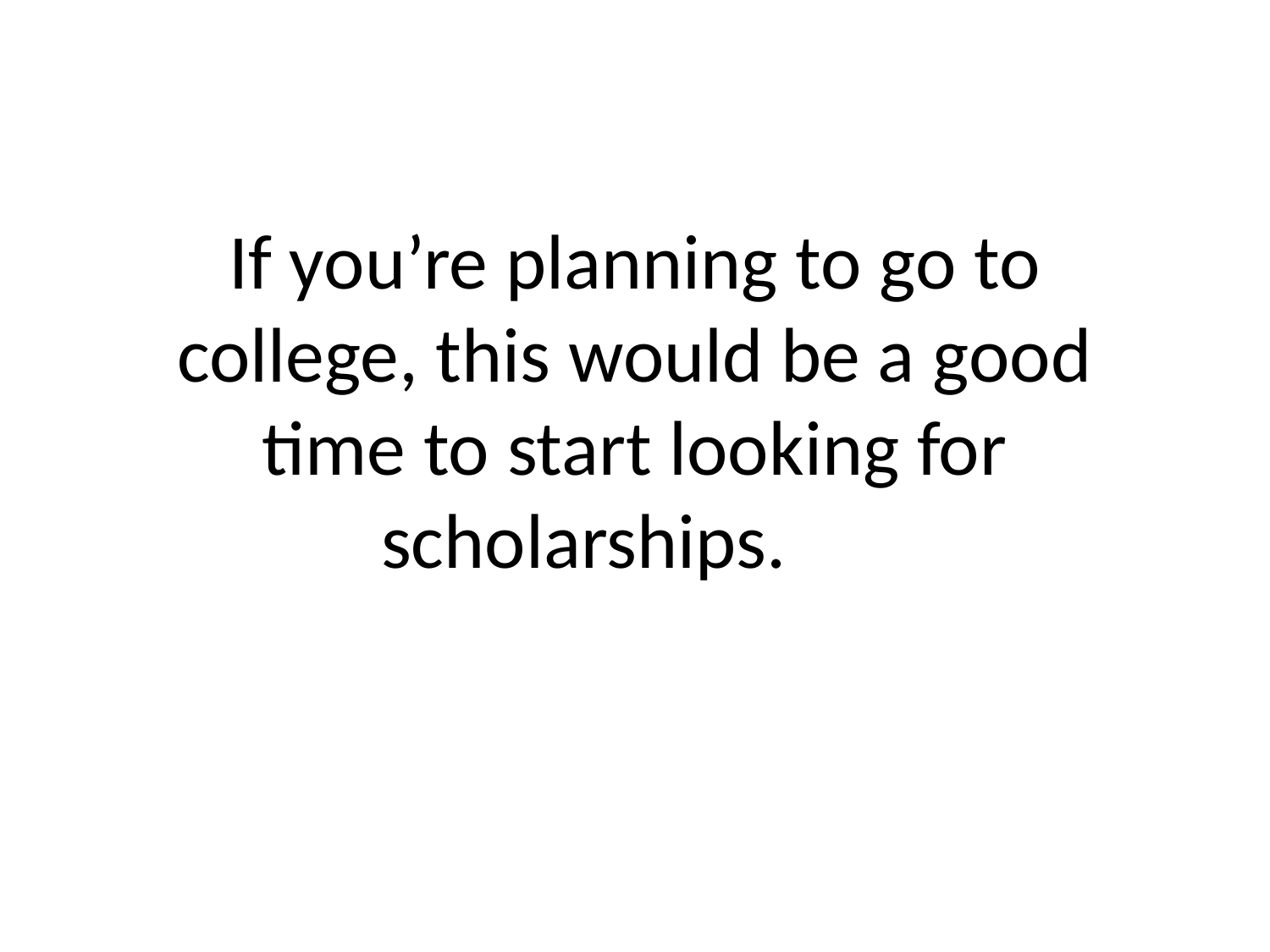

# If you’re planning to go to college, this would be a good time to start looking for scholarships.